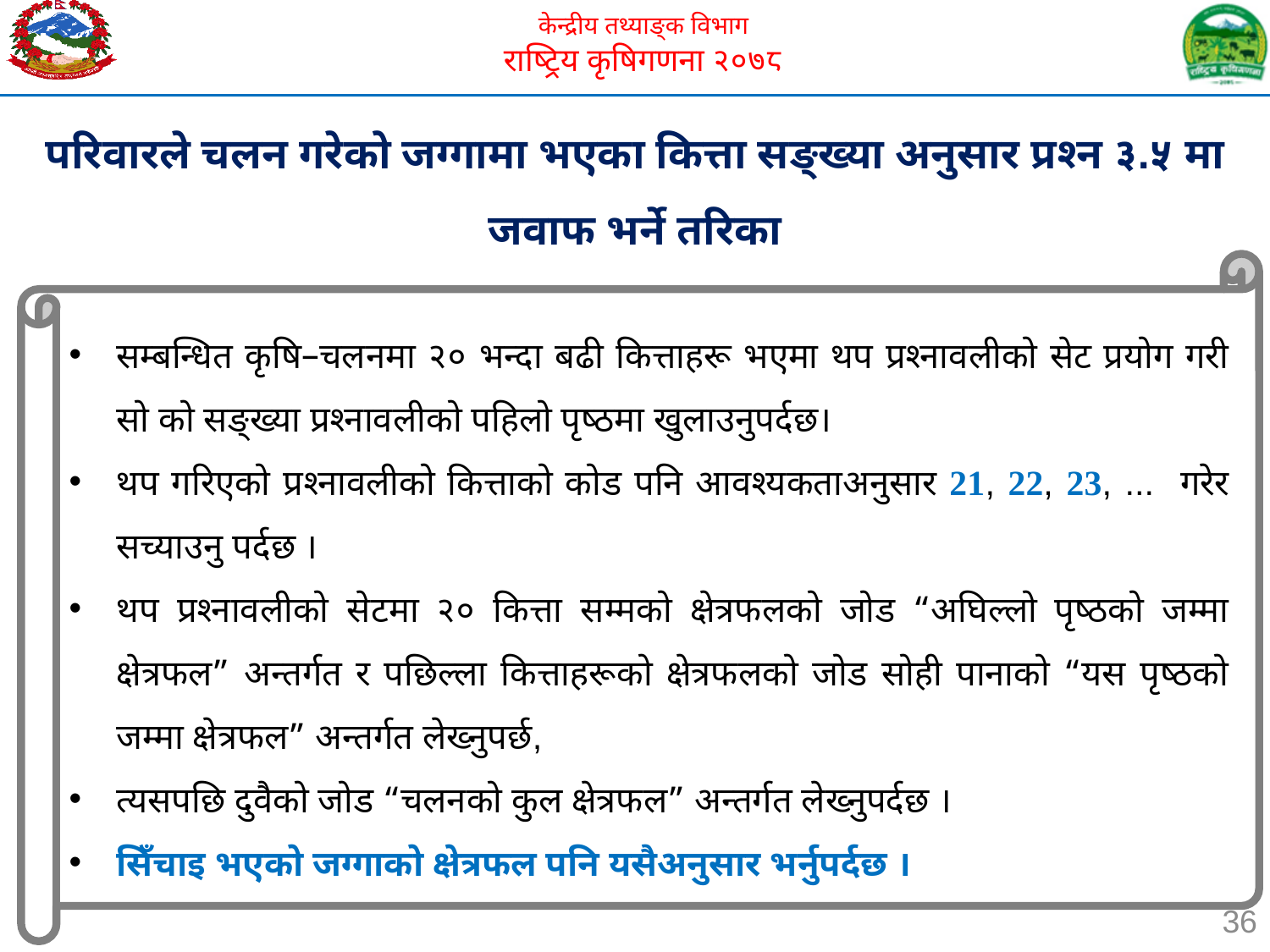

परिवारले चलन गरेको जग्गामा भएका कित्ता सङ्ख्या अनुसार प्रश्न ३.५ मा जवाफ भर्ने तरिका
सम्बन्धित कृषि–चलनमा २० भन्दा बढी कित्ताहरू भएमा थप प्रश्नावलीको सेट प्रयोग गरी सो को सङ्ख्या प्रश्नावलीको पहिलो पृष्ठमा खुलाउनुपर्दछ।
थप गरिएको प्रश्नावलीको कित्ताको कोड पनि आवश्यकताअनुसार 21, 22, 23, ...  गरेर सच्याउनु पर्दछ ।
थप प्रश्नावलीको सेटमा २० कित्ता सम्मको क्षेत्रफलको जोड “अघिल्लो पृष्ठको जम्मा क्षेत्रफल” अन्तर्गत र पछिल्ला कित्ताहरूको क्षेत्रफलको जोड सोही पानाको “यस पृष्ठको जम्मा क्षेत्रफल” अन्तर्गत लेख्नुपर्छ,
त्यसपछि दुवैको जोड “चलनको कुल क्षेत्रफल” अन्तर्गत लेख्नुपर्दछ ।
सिँचाइ भएको जग्गाको क्षेत्रफल पनि यसैअनुसार भर्नुपर्दछ ।
36